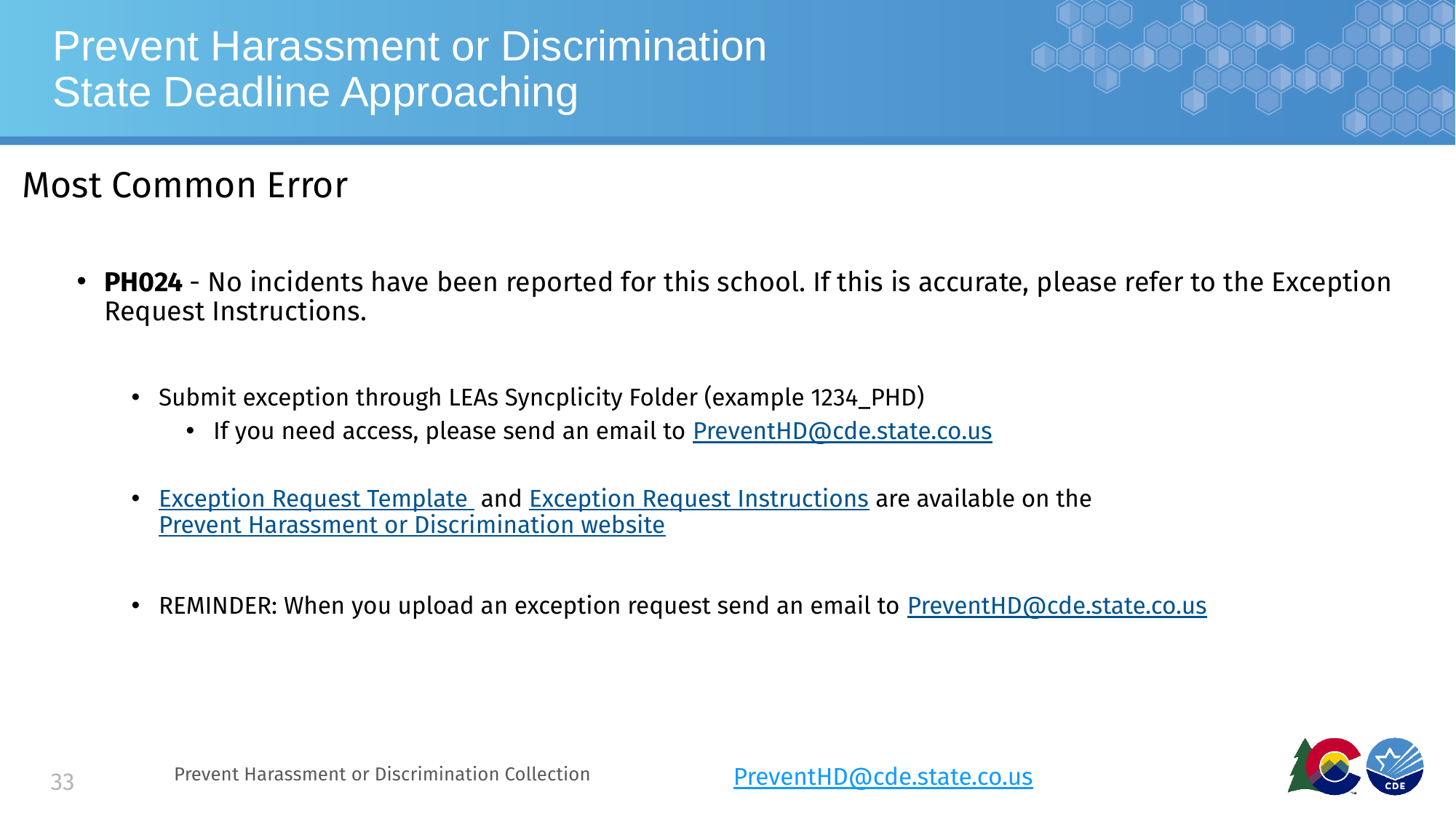

# Prevent Harassment or Discrimination State Deadline Approaching
Most Common Error

PH024 - No incidents have been reported for this school. If this is accurate, please refer to the Exception Request Instructions.

Submit exception through LEAs Syncplicity Folder (example 1234_PHD)
If you need access, please send an email to PreventHD@cde.state.co.us

Exception Request Template  and Exception Request Instructions are available on the Prevent Harassment or Discrimination website

REMINDER: When you upload an exception request send an email to PreventHD@cde.state.co.us

Prevent Harassment or Discrimination Collection

PreventHD@cde.state.co.us

33